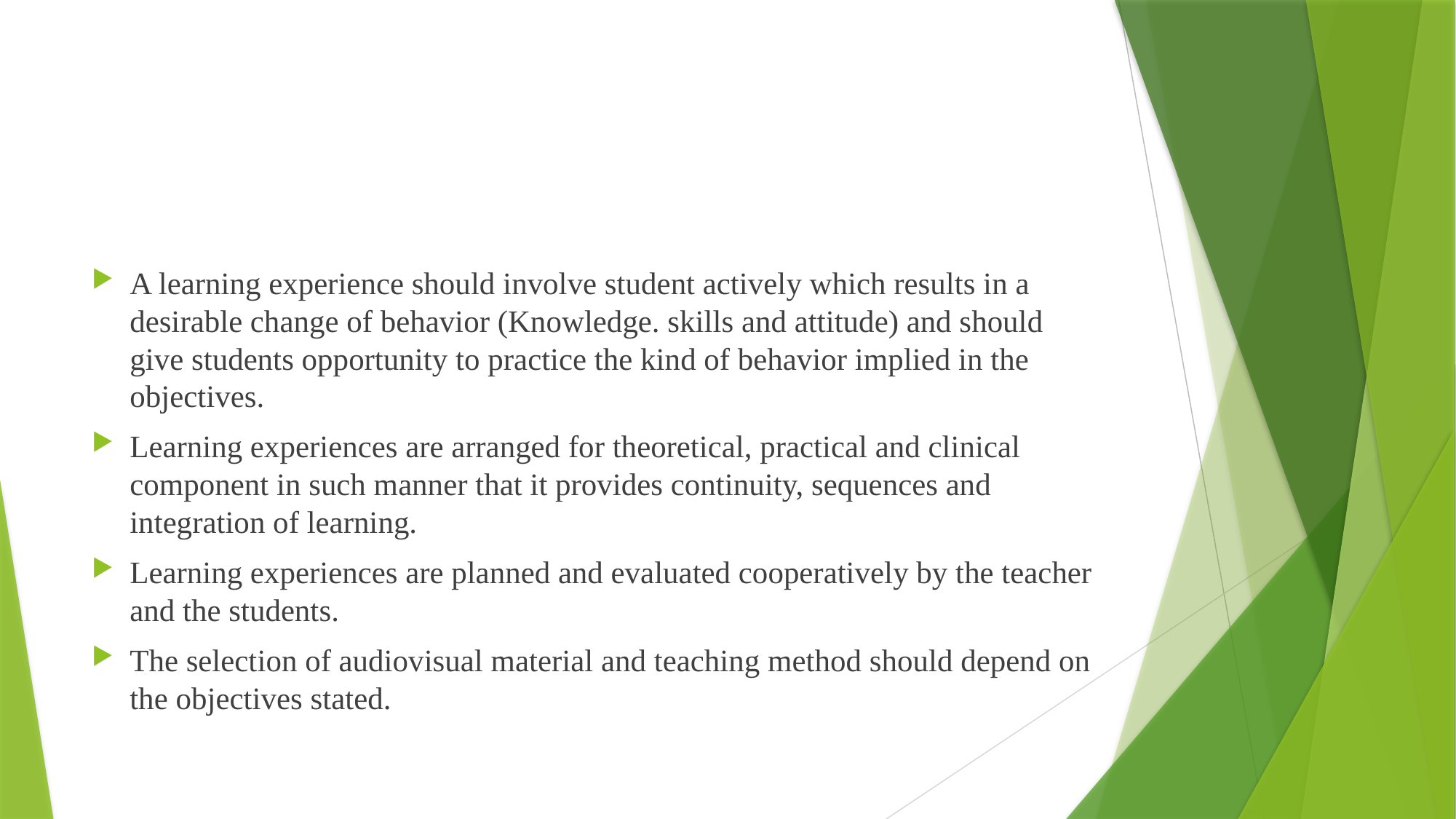

#
A learning experience should involve student actively which results in a desirable change of behavior (Knowledge. skills and attitude) and should give students opportunity to practice the kind of behavior implied in the objectives.
Learning experiences are arranged for theoretical, practical and clinical component in such manner that it provides continuity, sequences and integration of learning.
Learning experiences are planned and evaluated cooperatively by the teacher and the students.
The selection of audiovisual material and teaching method should depend on the objectives stated.